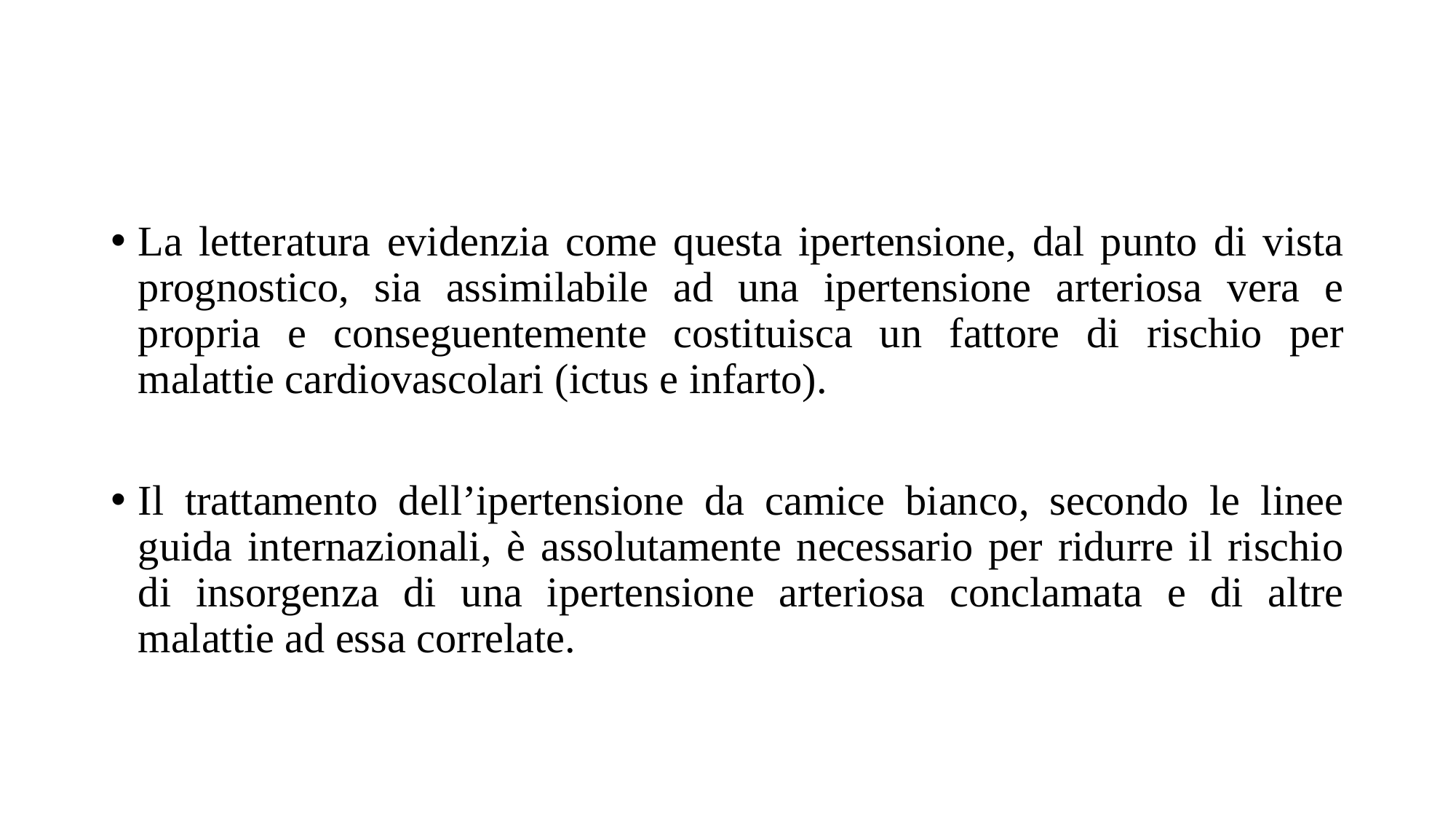

La letteratura evidenzia come questa ipertensione, dal punto di vista prognostico, sia assimilabile ad una ipertensione arteriosa vera e propria e conseguentemente costituisca un fattore di rischio per malattie cardiovascolari (ictus e infarto).

Il trattamento dell’ipertensione da camice bianco, secondo le linee guida internazionali, è assolutamente necessario per ridurre il rischio di insorgenza di una ipertensione arteriosa conclamata e di altre malattie ad essa correlate.